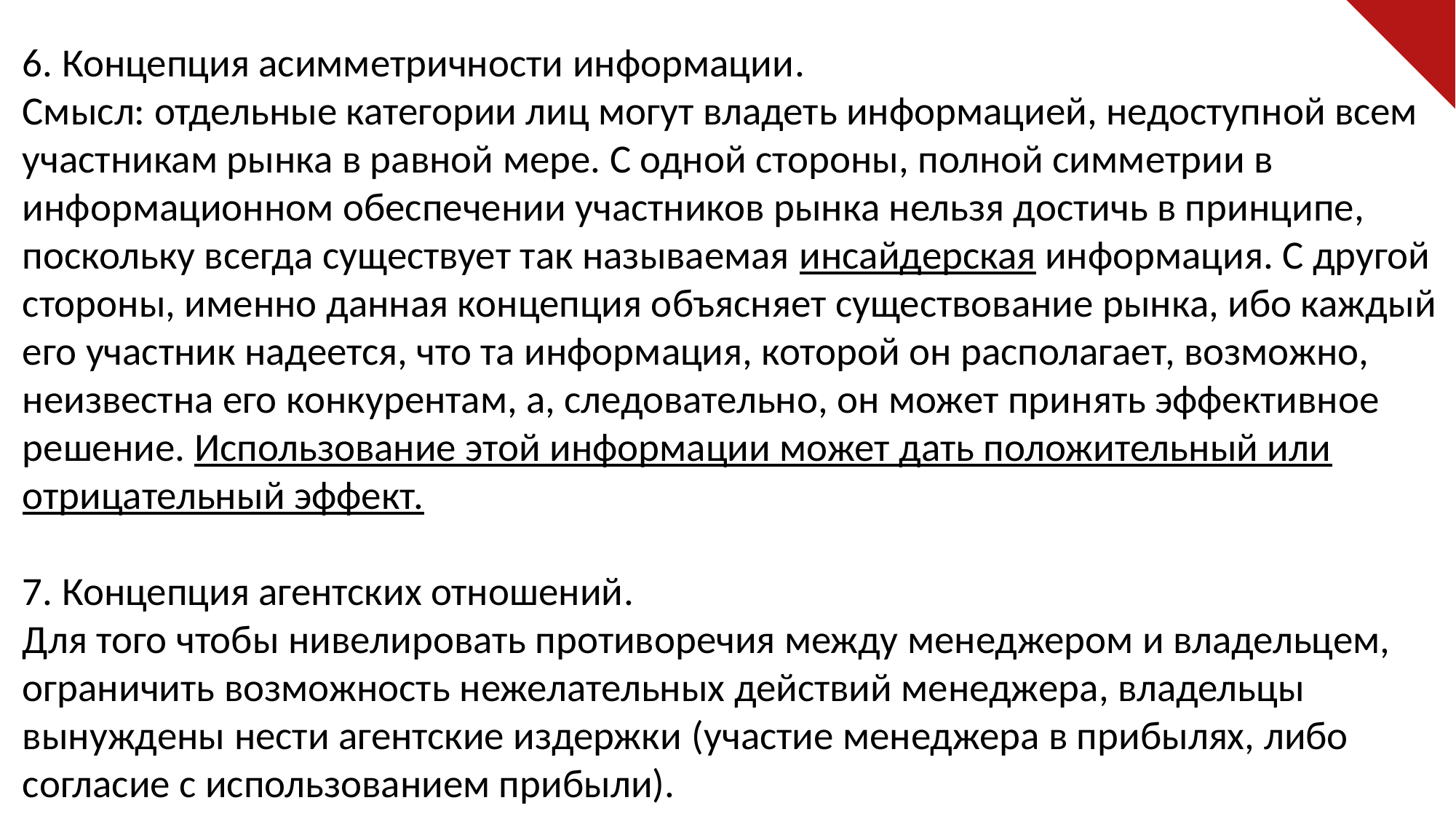

6. Концепция асимметричности информации.
Смысл: отдельные категории лиц могут владеть информацией, недоступной всем участникам рынка в равной мере. С одной стороны, полной симметрии в информационном обеспечении участников рынка нельзя достичь в принципе, поскольку всегда существует так называемая инсайдерская информация. С другой стороны, именно данная концепция объясняет существование рынка, ибо каждый его участник надеется, что та информация, которой он располагает, возможно, неизвестна его конкурентам, а, следовательно, он может принять эффективное решение. Использование этой информации может дать положительный или отрицательный эффект.

7. Концепция агентских отношений.
Для того чтобы нивелировать противоречия между менеджером и владельцем, ограничить возможность нежелательных действий менеджера, владельцы вынуждены нести агентские издержки (участие менеджера в прибылях, либо согласие с использованием прибыли).